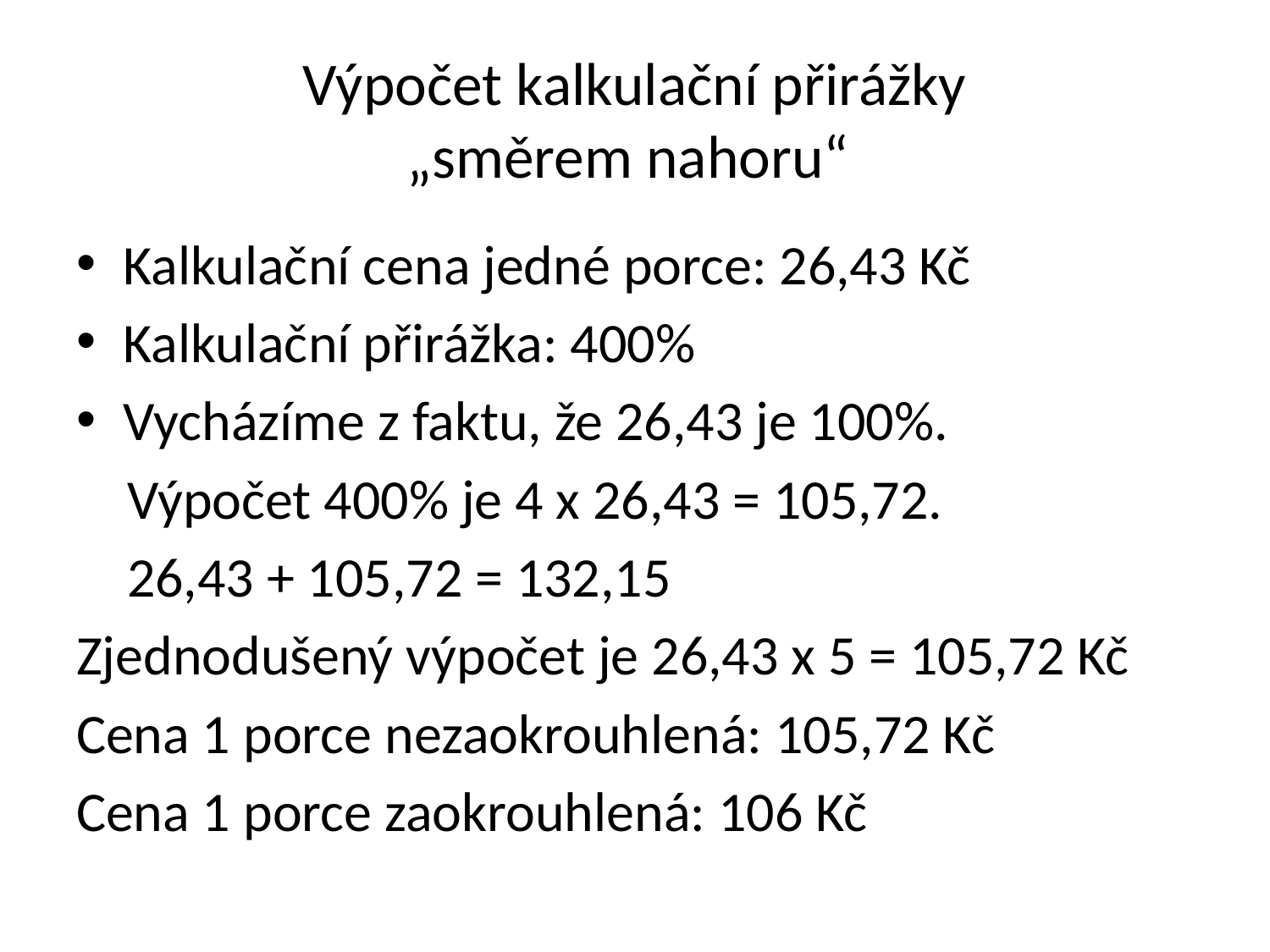

# Výpočet kalkulační přirážky „směrem nahoru“
Kalkulační cena jedné porce: 26,43 Kč
Kalkulační přirážka: 400%
Vycházíme z faktu, že 26,43 je 100%.
    Výpočet 400% je 4 x 26,43 = 105,72.
    26,43 + 105,72 = 132,15
Zjednodušený výpočet je 26,43 x 5 = 105,72 Kč
Cena 1 porce nezaokrouhlená: 105,72 Kč
Cena 1 porce zaokrouhlená: 106 Kč